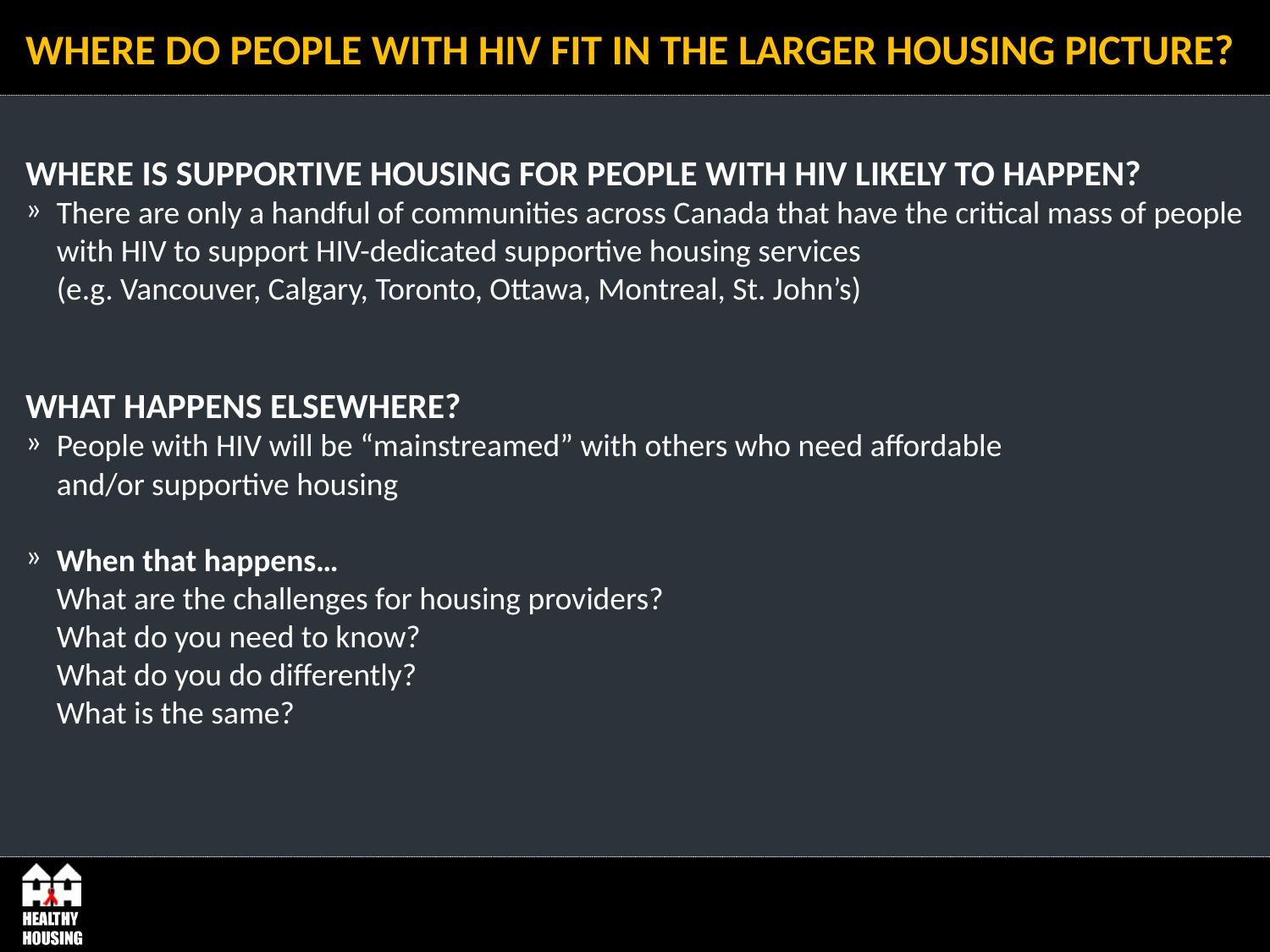

# WHERE DO PEOPLE WITH HIV FIT IN THE LARGER HOUSING PICTURE?

WHERE IS SUPPORTIVE HOUSING FOR PEOPLE WITH HIV LIKELY TO HAPPEN?
There are only a handful of communities across Canada that have the critical mass of people with HIV to support HIV-dedicated supportive housing services
(e.g. Vancouver, Calgary, Toronto, Ottawa, Montreal, St. John’s)

WHAT HAPPENS ELSEWHERE?
People with HIV will be “mainstreamed” with others who need affordable
and/or supportive housing

When that happens…
What are the challenges for housing providers?
What do you need to know?
What do you do differently?
What is the same?